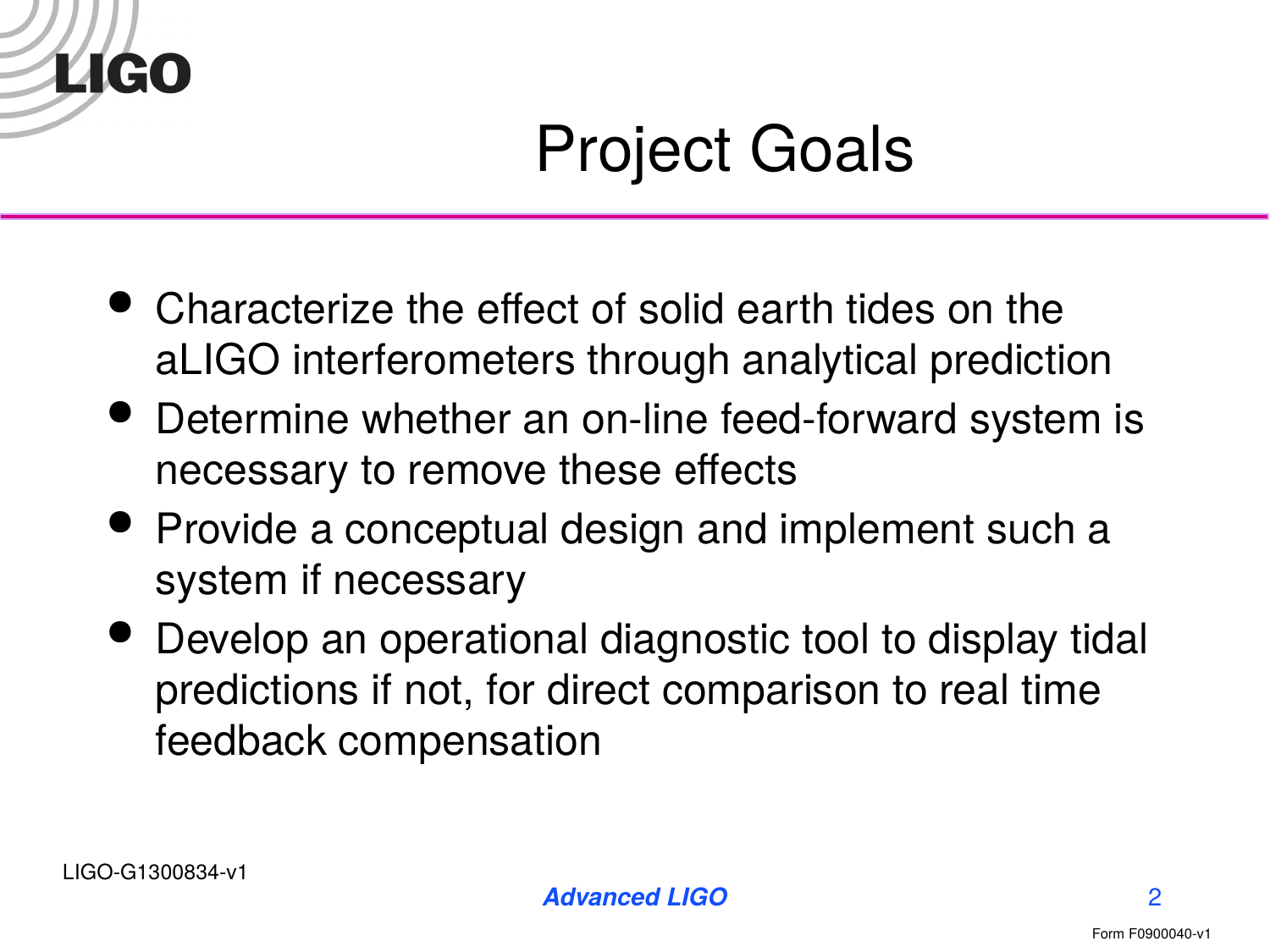

# Project Goals
Characterize the effect of solid earth tides on the aLIGO interferometers through analytical prediction
Determine whether an on-line feed-forward system is necessary to remove these effects
Provide a conceptual design and implement such a system if necessary
Develop an operational diagnostic tool to display tidal predictions if not, for direct comparison to real time feedback compensation
Advanced LIGO
2